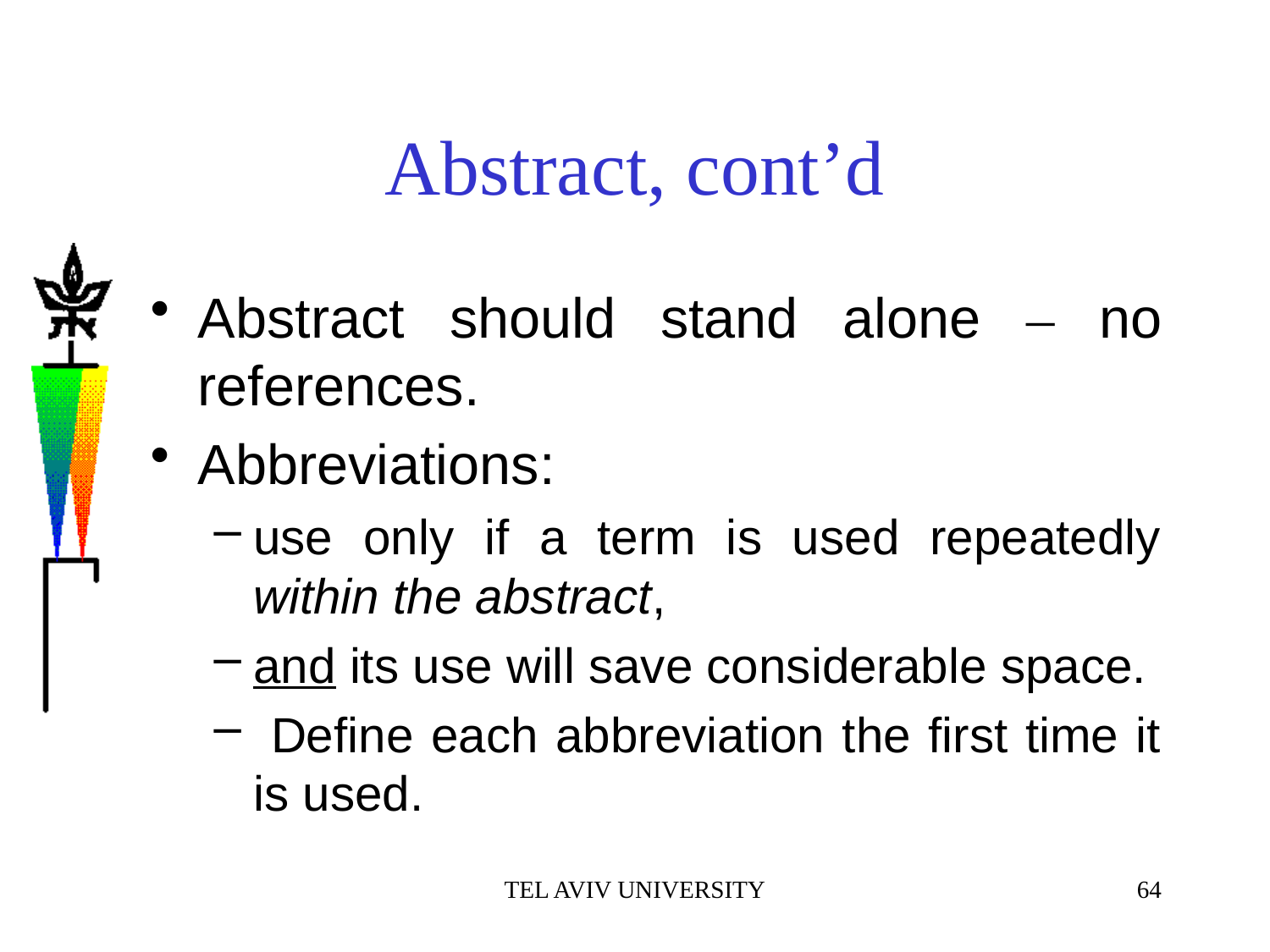

# Abstract, cont’d
Abstract should stand alone – no references.
Abbreviations:
use only if a term is used repeatedly within the abstract,
and its use will save considerable space.
 Define each abbreviation the first time it is used.

TEL AVIV UNIVERSITY
64